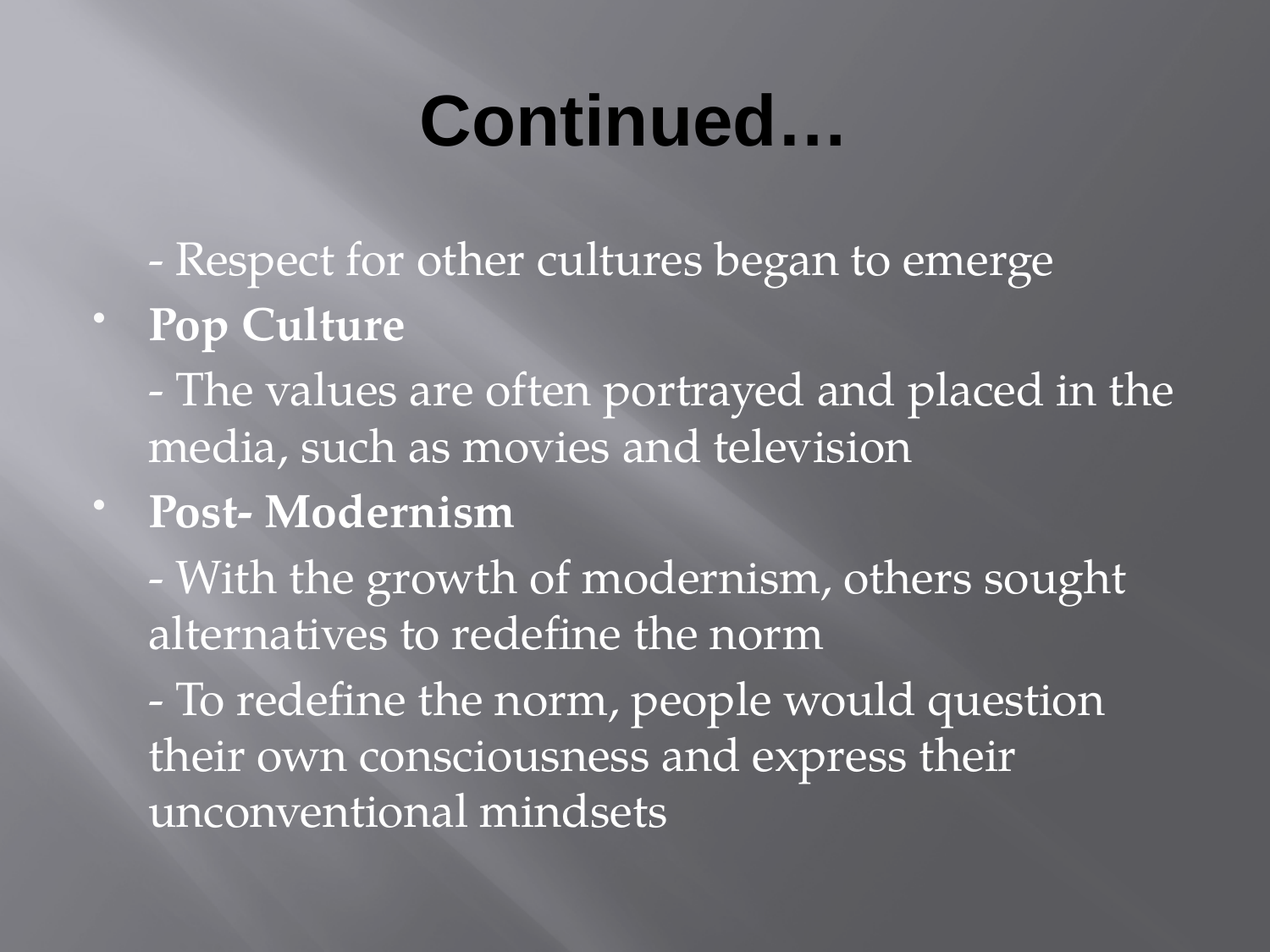

# Continued…
		- Respect for other cultures began to emerge
Pop Culture
		- The values are often portrayed and placed in the media, such as movies and television
Post- Modernism
		- With the growth of modernism, others sought alternatives to redefine the norm
		- To redefine the norm, people would question their own consciousness and express their unconventional mindsets